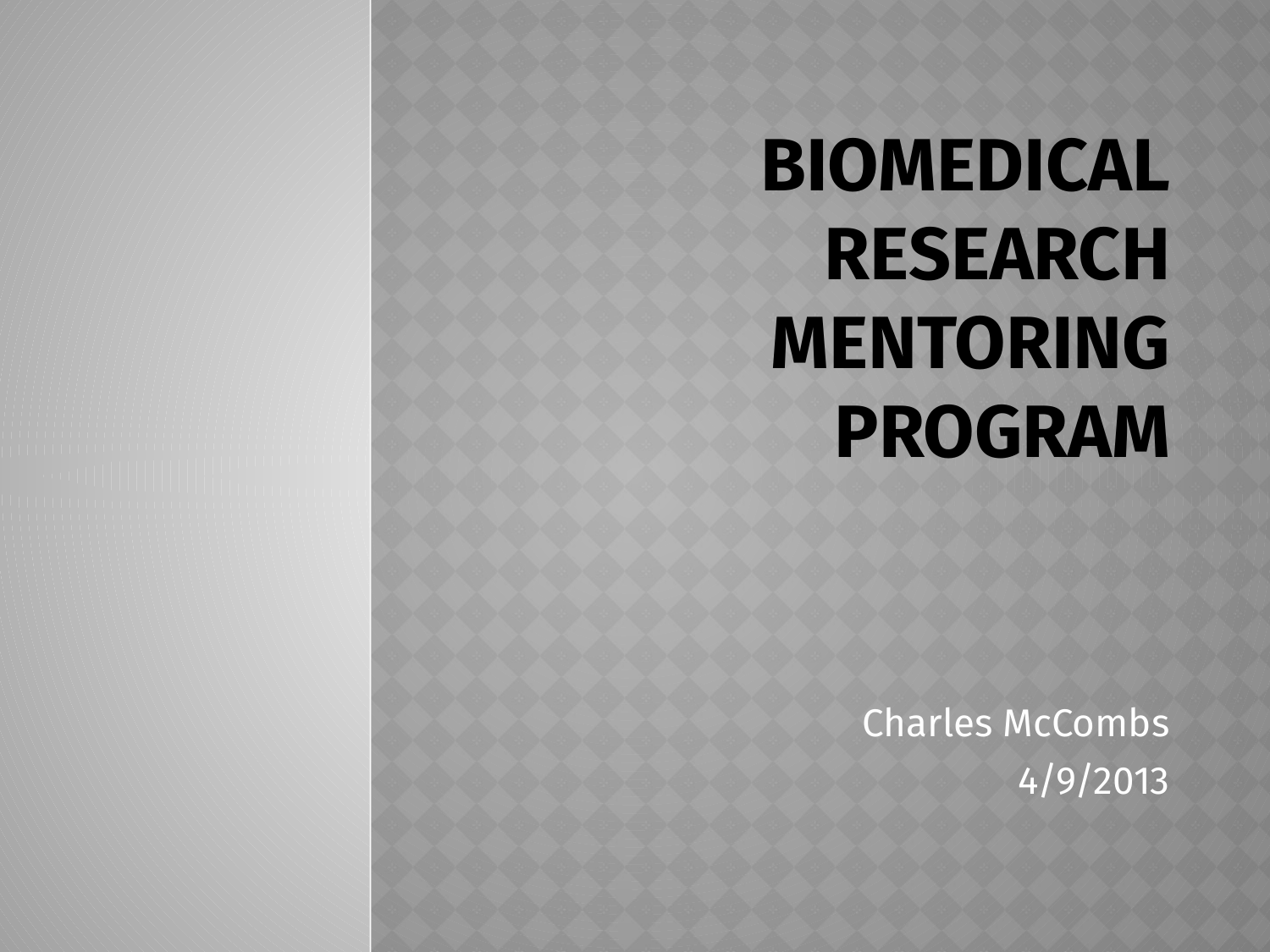

# Biomedical Research Mentoring Program
Charles McCombs
4/9/2013